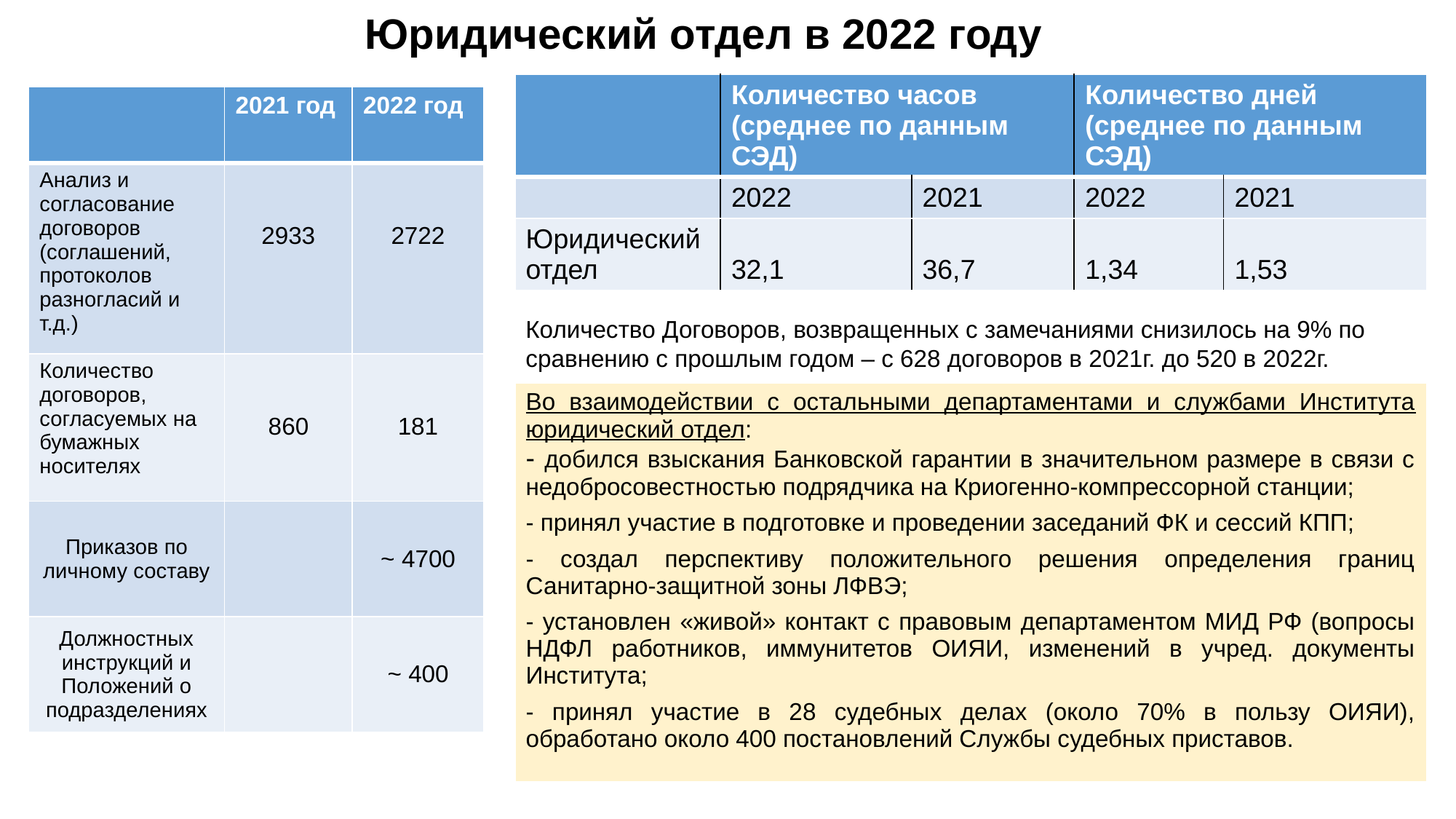

# Юридический отдел в 2022 году
|  | Количество часов (среднее по данным СЭД) |  | Количество дней (среднее по данным СЭД) |  |
| --- | --- | --- | --- | --- |
|  | 2022 | 2021 | 2022 | 2021 |
| Юридический отдел | 32,1 | 36,7 | 1,34 | 1,53 |
|  | 2021 год | 2022 год |
| --- | --- | --- |
| Анализ и согласование договоров (соглашений, протоколов разногласий и т.д.) | 2933 | 2722 |
| Количество договоров, согласуемых на бумажных носителях | 860 | 181 |
| Приказов по личному составу |  | ~ 4700 |
| Должностных инструкций и Положений о подразделениях |  | ~ 400 |
Количество Договоров, возвращенных с замечаниями снизилось на 9% по сравнению с прошлым годом – с 628 договоров в 2021г. до 520 в 2022г.
| Во взаимодействии с остальными департаментами и службами Института юридический отдел: - добился взыскания Банковской гарантии в значительном размере в связи с недобросовестностью подрядчика на Криогенно-компрессорной станции; - принял участие в подготовке и проведении заседаний ФК и сессий КПП; - создал перспективу положительного решения определения границ Санитарно-защитной зоны ЛФВЭ; - установлен «живой» контакт с правовым департаментом МИД РФ (вопросы НДФЛ работников, иммунитетов ОИЯИ, изменений в учред. документы Института; - принял участие в 28 судебных делах (около 70% в пользу ОИЯИ), обработано около 400 постановлений Службы судебных приставов. |
| --- |